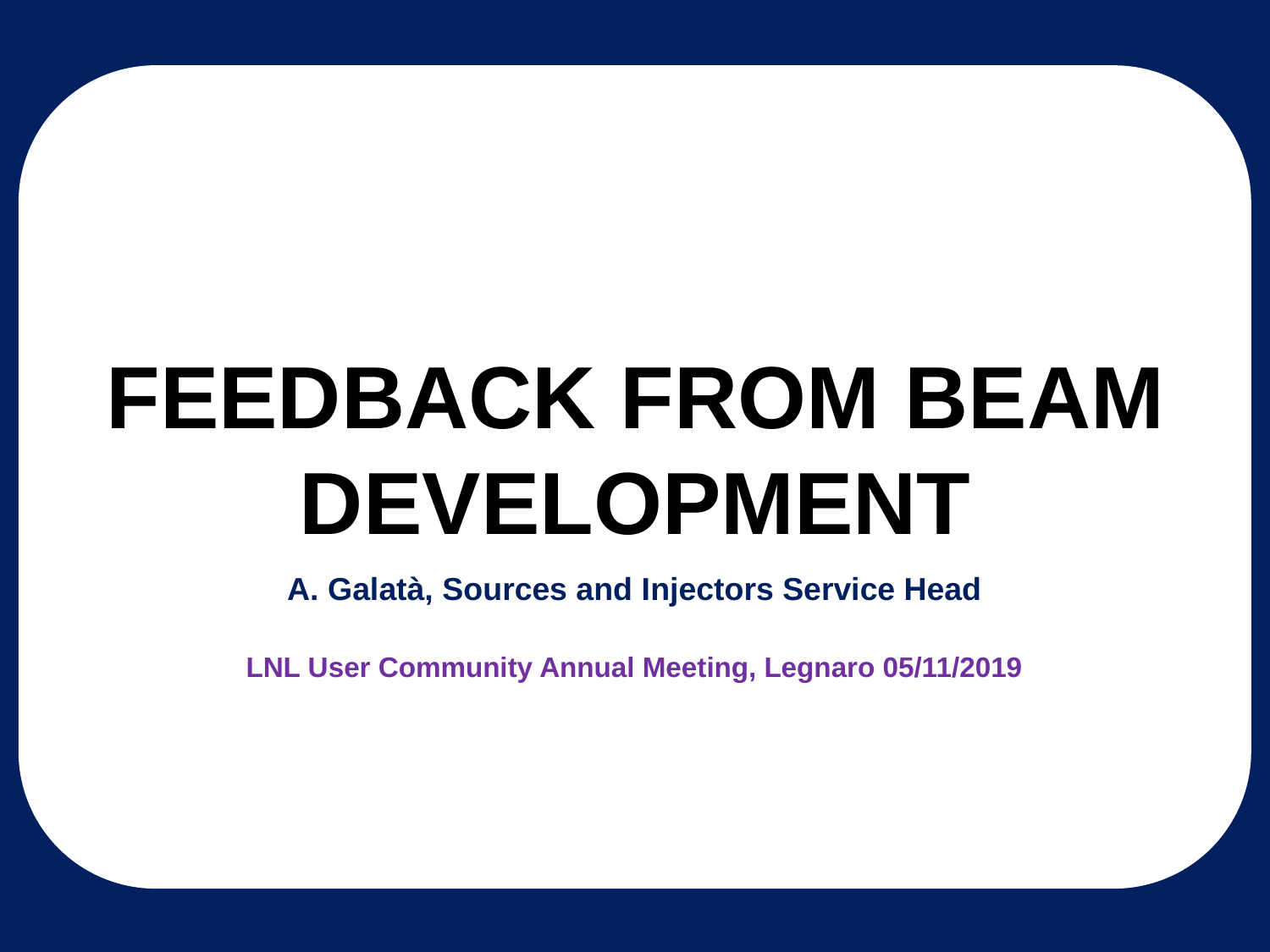

FEEDBACK FROM BEAM DEVELOPMENT
A. Galatà, Sources and Injectors Service Head
LNL User Community Annual Meeting, Legnaro 05/11/2019